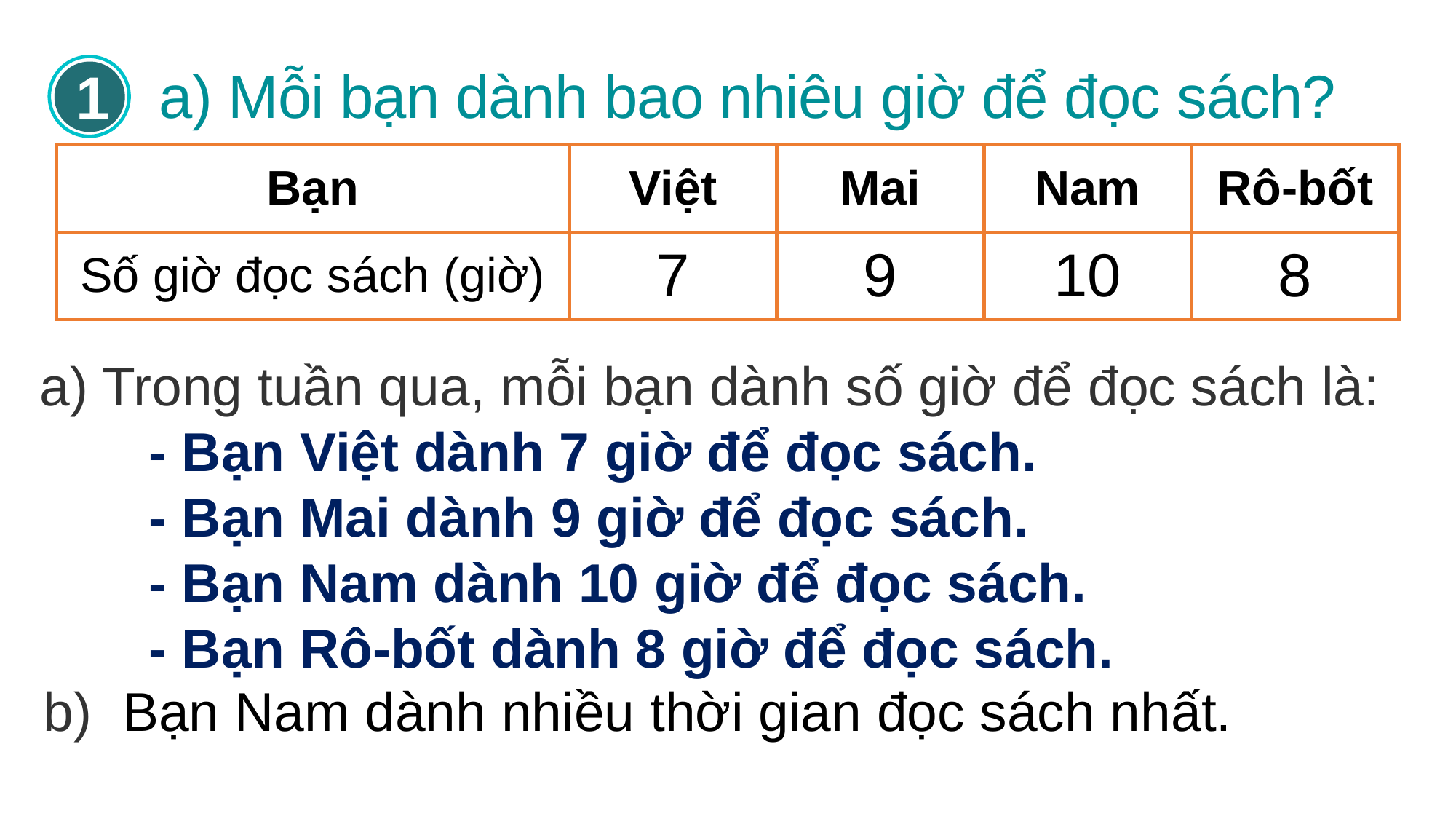

1

a) Mỗi bạn dành bao nhiêu giờ để đọc sách?
| Bạn | Việt | Mai | Nam | Rô-bốt |
| --- | --- | --- | --- | --- |
| Số giờ đọc sách (giờ) | 7 | 9 | 10 | 8 |
a) Trong tuần qua, mỗi bạn dành số giờ để đọc sách là:
	- Bạn Việt dành 7 giờ để đọc sách.
	- Bạn Mai dành 9 giờ để đọc sách.
	- Bạn Nam dành 10 giờ để đọc sách.
	- Bạn Rô-bốt dành 8 giờ để đọc sách.
b)  Bạn Nam dành nhiều thời gian đọc sách nhất.